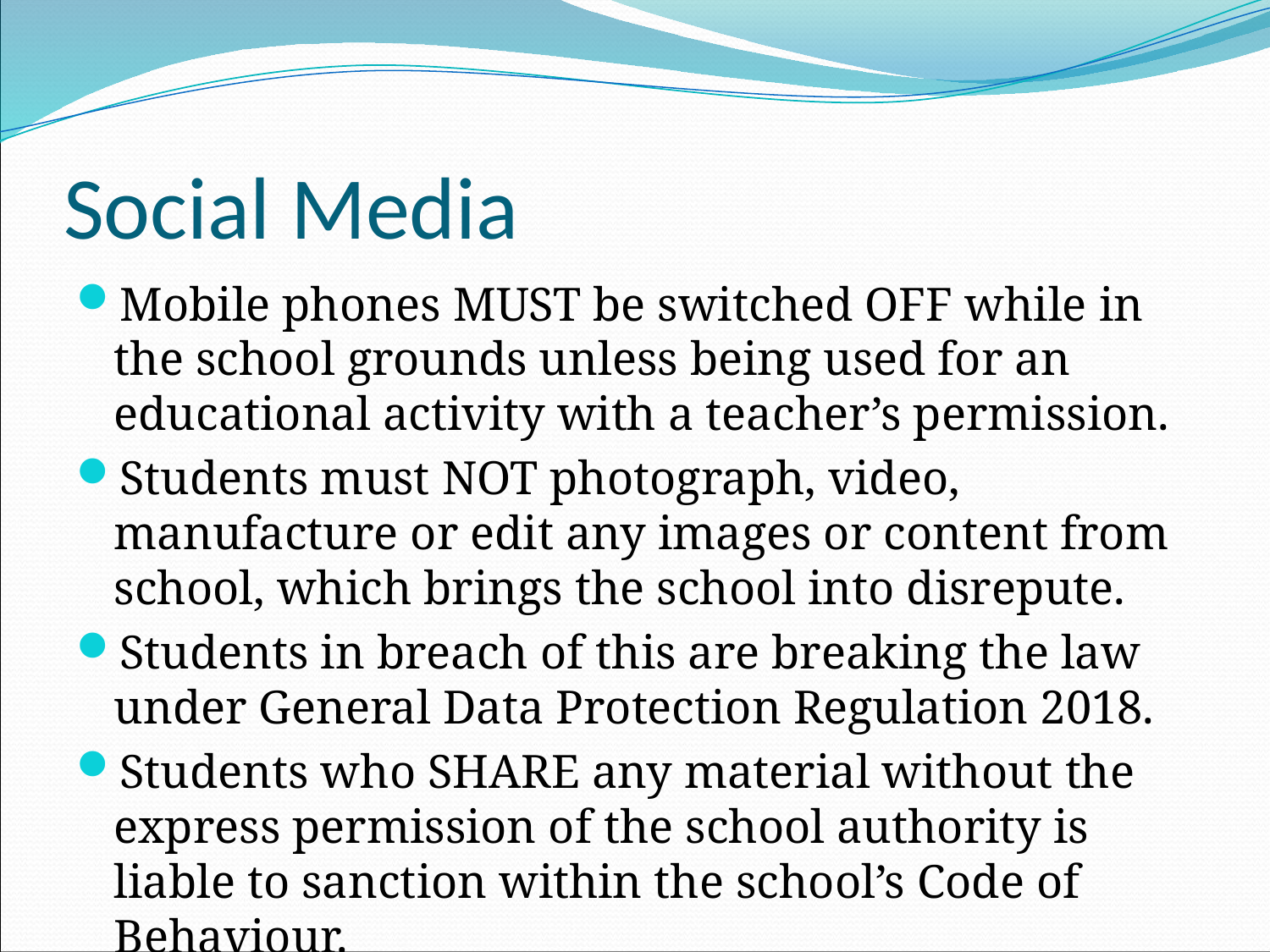

# Social Media
Mobile phones MUST be switched OFF while in the school grounds unless being used for an educational activity with a teacher’s permission.
Students must NOT photograph, video, manufacture or edit any images or content from school, which brings the school into disrepute.
Students in breach of this are breaking the law under General Data Protection Regulation 2018.
Students who SHARE any material without the express permission of the school authority is liable to sanction within the school’s Code of Behaviour.